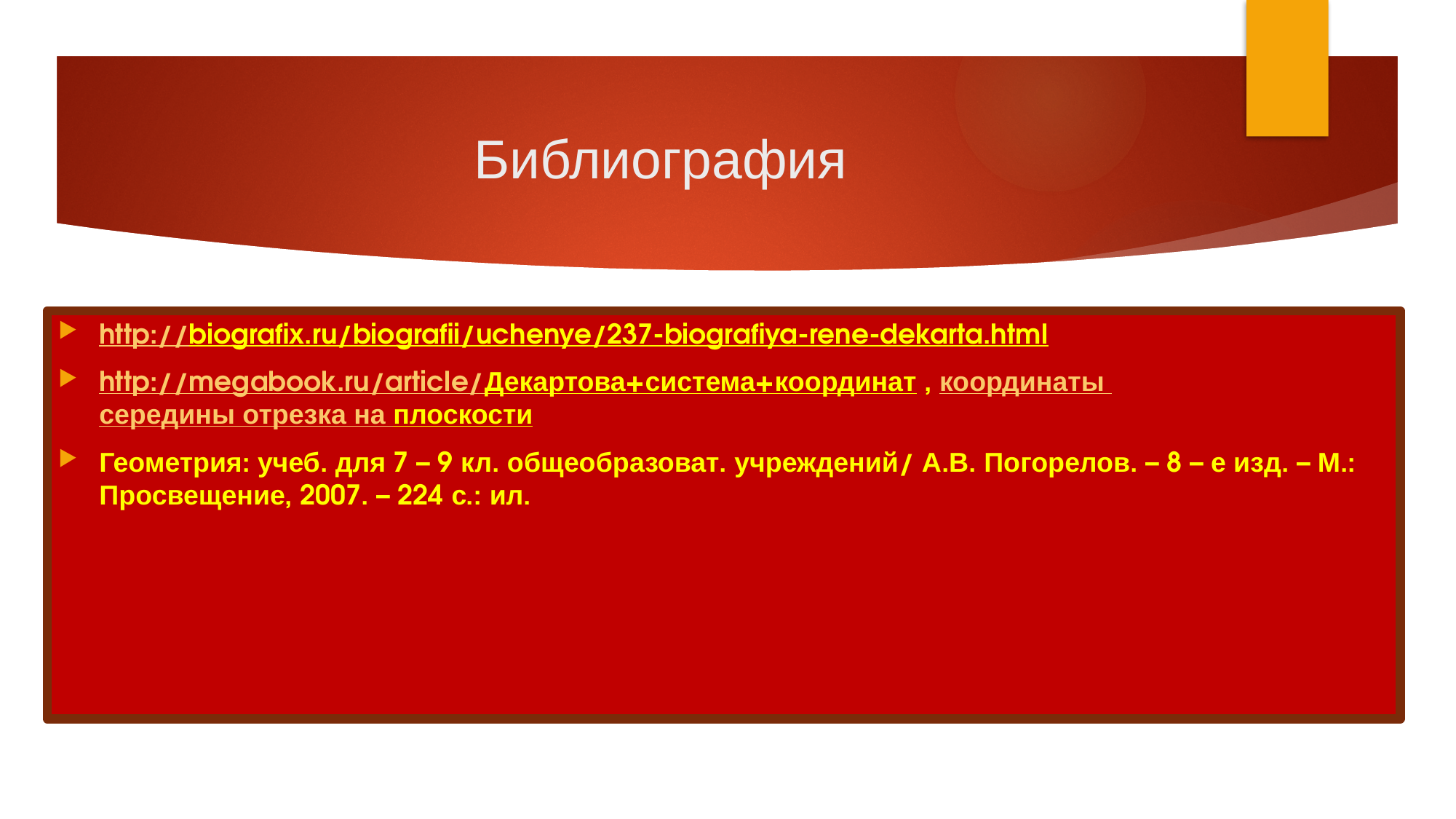

# Библиография
http://biografix.ru/biografii/uchenye/237-biografiya-rene-dekarta.html
http://megabook.ru/article/Декартова+система+координат , координаты середины отрезка на плоскости
Геометрия: учеб. для 7 – 9 кл. общеобразоват. учреждений/ А.В. Погорелов. – 8 – е изд. – М.: Просвещение, 2007. – 224 с.: ил.